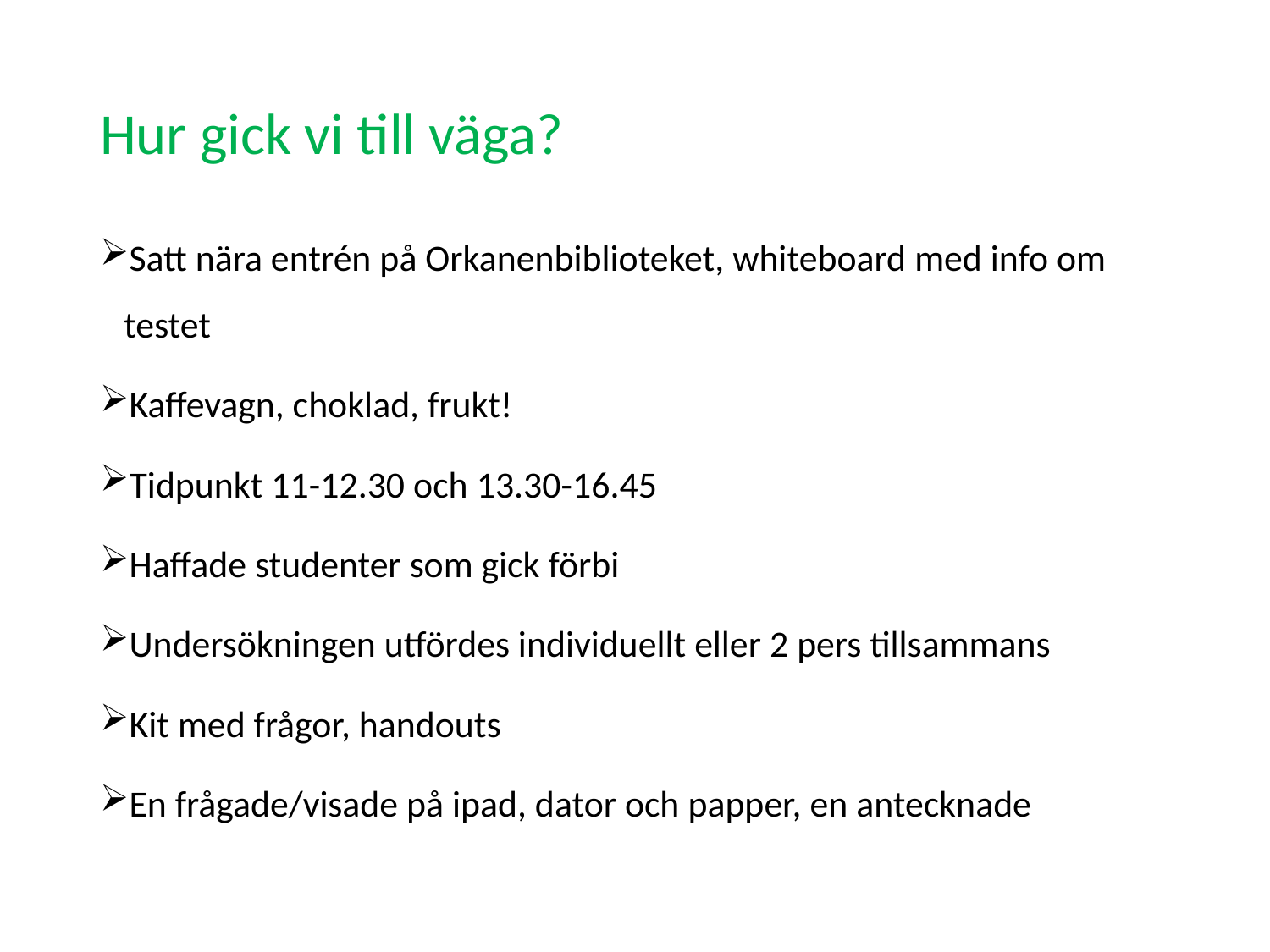

# Hur gick vi till väga?
Satt nära entrén på Orkanenbiblioteket, whiteboard med info om testet
Kaffevagn, choklad, frukt!
Tidpunkt 11-12.30 och 13.30-16.45
Haffade studenter som gick förbi
Undersökningen utfördes individuellt eller 2 pers tillsammans
Kit med frågor, handouts
En frågade/visade på ipad, dator och papper, en antecknade